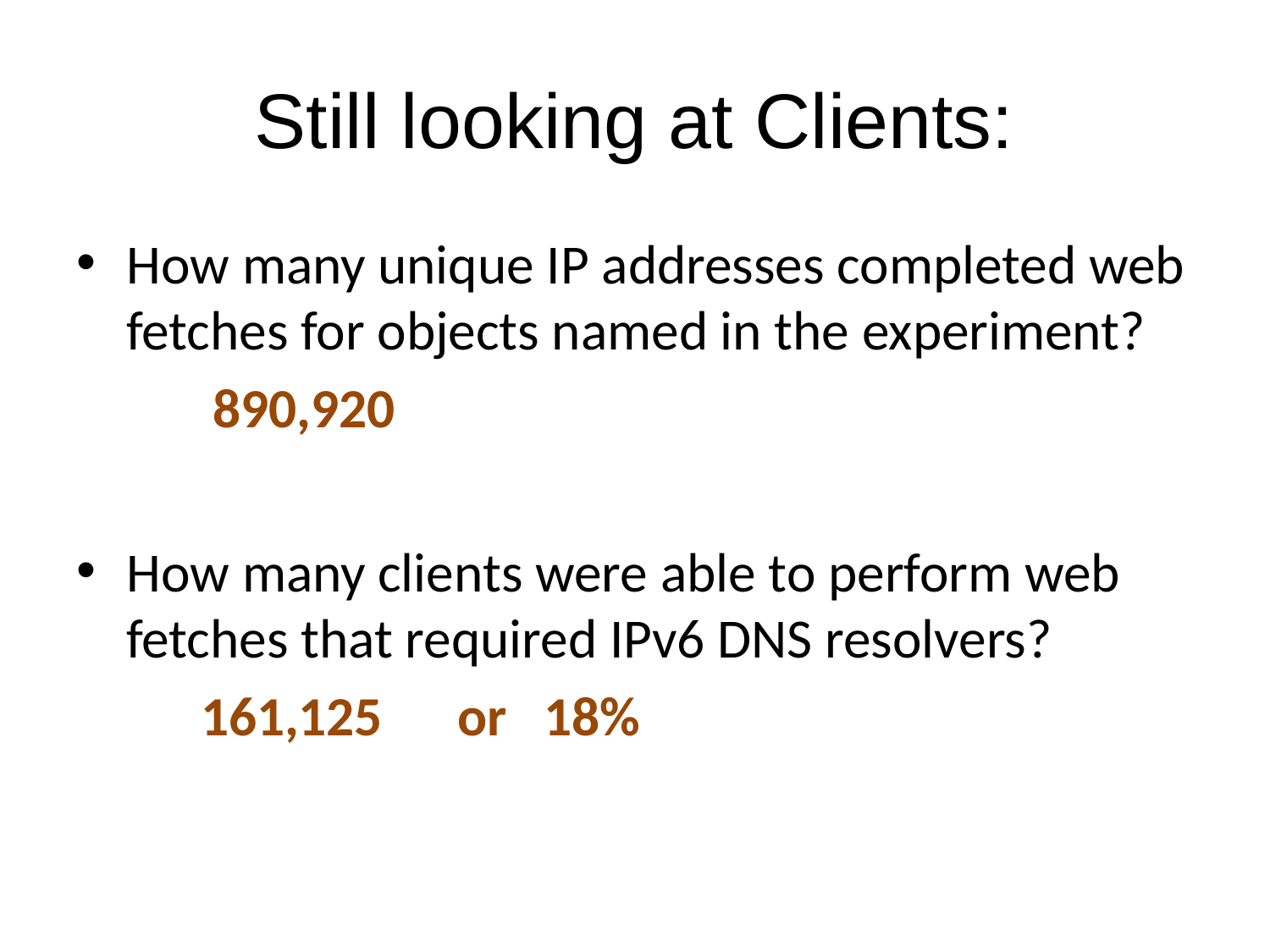

# Still looking at Clients:
How many unique IP addresses completed web fetches for objects named in the experiment?
	 890,920

How many clients were able to perform web fetches that required IPv6 DNS resolvers?
	161,125      or   18%